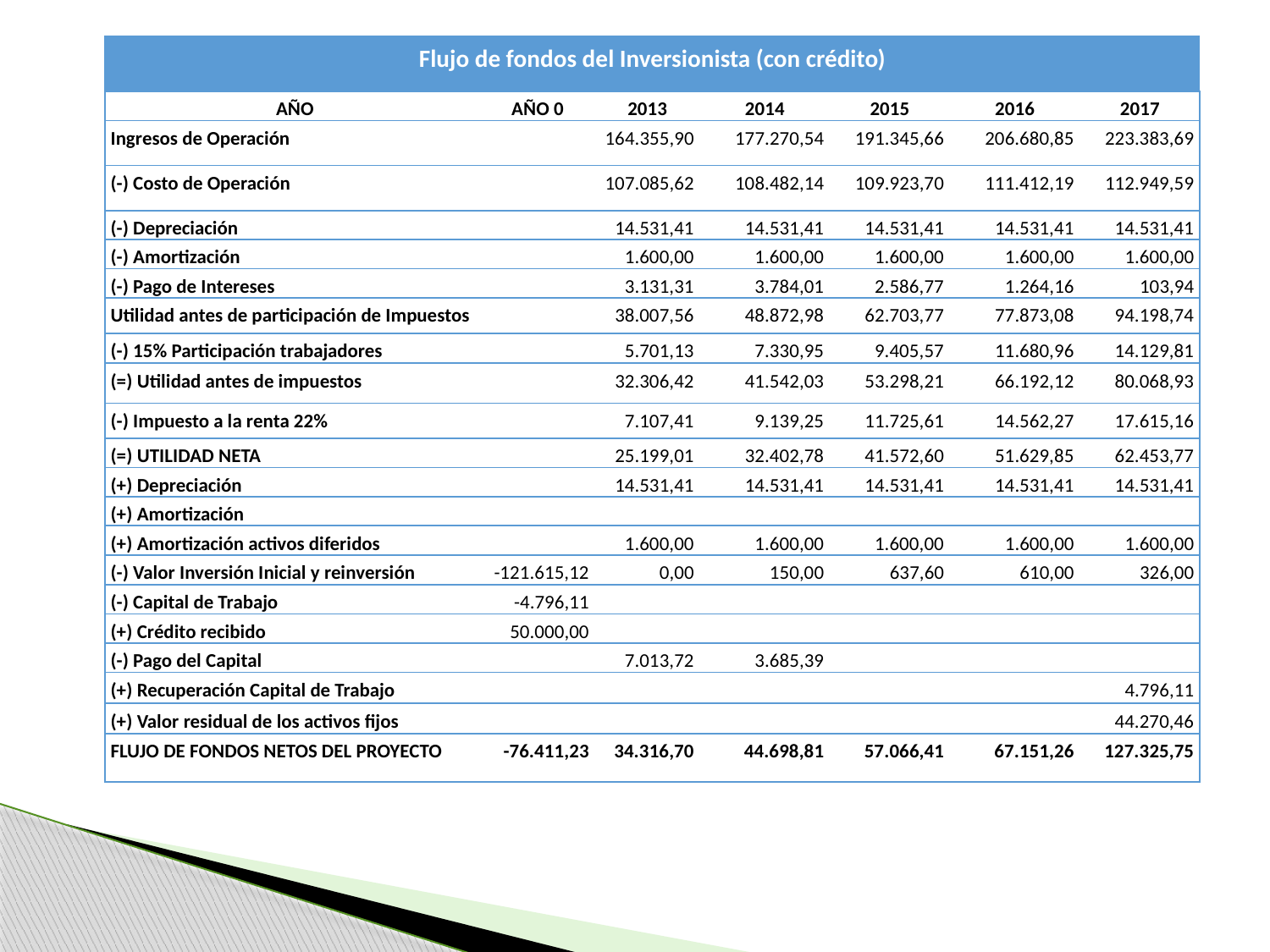

| Flujo de fondos del Inversionista (con crédito) |  |  |  |  |  |  |
| --- | --- | --- | --- | --- | --- | --- |
| AÑO | AÑO 0 | 2013 | 2014 | 2015 | 2016 | 2017 |
| Ingresos de Operación |  | 164.355,90 | 177.270,54 | 191.345,66 | 206.680,85 | 223.383,69 |
| (-) Costo de Operación |  | 107.085,62 | 108.482,14 | 109.923,70 | 111.412,19 | 112.949,59 |
| (-) Depreciación |  | 14.531,41 | 14.531,41 | 14.531,41 | 14.531,41 | 14.531,41 |
| (-) Amortización |  | 1.600,00 | 1.600,00 | 1.600,00 | 1.600,00 | 1.600,00 |
| (-) Pago de Intereses |  | 3.131,31 | 3.784,01 | 2.586,77 | 1.264,16 | 103,94 |
| Utilidad antes de participación de Impuestos |  | 38.007,56 | 48.872,98 | 62.703,77 | 77.873,08 | 94.198,74 |
| (-) 15% Participación trabajadores |  | 5.701,13 | 7.330,95 | 9.405,57 | 11.680,96 | 14.129,81 |
| (=) Utilidad antes de impuestos |  | 32.306,42 | 41.542,03 | 53.298,21 | 66.192,12 | 80.068,93 |
| (-) Impuesto a la renta 22% |  | 7.107,41 | 9.139,25 | 11.725,61 | 14.562,27 | 17.615,16 |
| (=) UTILIDAD NETA |  | 25.199,01 | 32.402,78 | 41.572,60 | 51.629,85 | 62.453,77 |
| (+) Depreciación |  | 14.531,41 | 14.531,41 | 14.531,41 | 14.531,41 | 14.531,41 |
| (+) Amortización |  |  |  |  |  |  |
| (+) Amortización activos diferidos |  | 1.600,00 | 1.600,00 | 1.600,00 | 1.600,00 | 1.600,00 |
| (-) Valor Inversión Inicial y reinversión | -121.615,12 | 0,00 | 150,00 | 637,60 | 610,00 | 326,00 |
| (-) Capital de Trabajo | -4.796,11 |  |  |  |  |  |
| (+) Crédito recibido | 50.000,00 |  |  |  |  |  |
| (-) Pago del Capital |  | 7.013,72 | 3.685,39 |  |  |  |
| (+) Recuperación Capital de Trabajo |  |  |  |  |  | 4.796,11 |
| (+) Valor residual de los activos fijos |  |  |  |  |  | 44.270,46 |
| FLUJO DE FONDOS NETOS DEL PROYECTO | -76.411,23 | 34.316,70 | 44.698,81 | 57.066,41 | 67.151,26 | 127.325,75 |